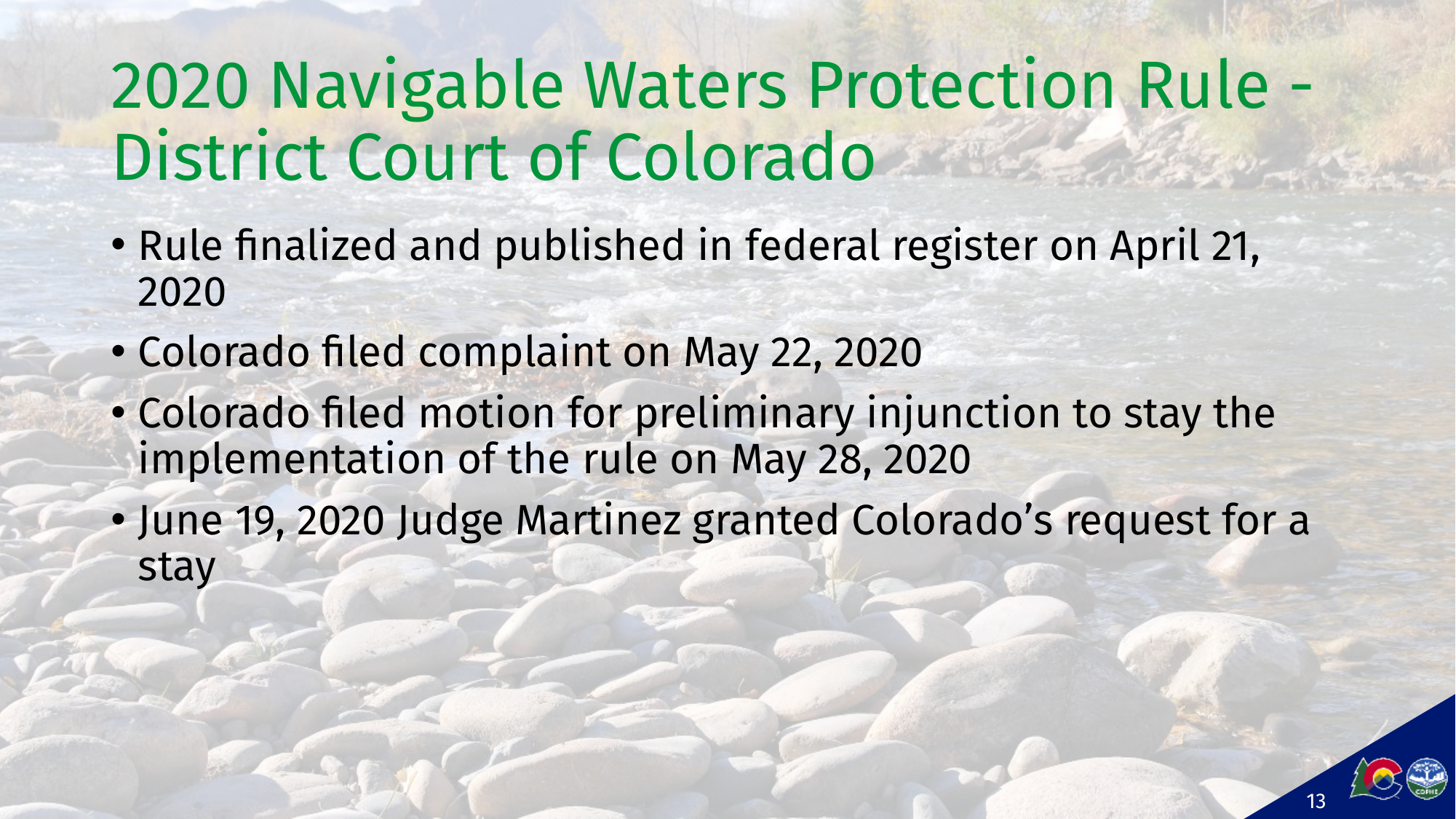

# 2020 Navigable Waters Protection Rule - District Court of Colorado
Rule finalized and published in federal register on April 21, 2020
Colorado filed complaint on May 22, 2020
Colorado filed motion for preliminary injunction to stay the implementation of the rule on May 28, 2020
June 19, 2020 Judge Martinez granted Colorado’s request for a stay